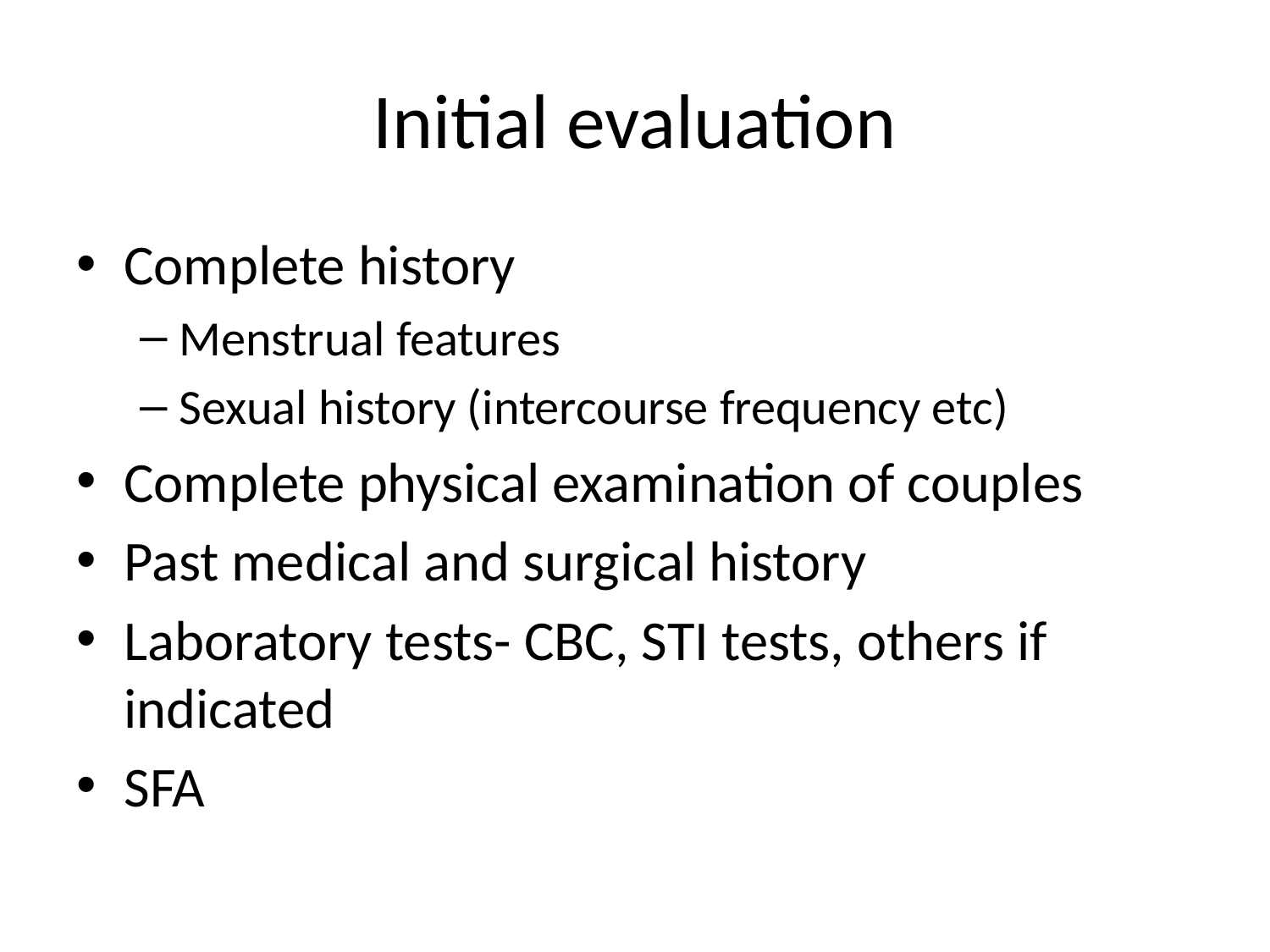

# Initial evaluation
Complete history
Menstrual features
Sexual history (intercourse frequency etc)
Complete physical examination of couples
Past medical and surgical history
Laboratory tests- CBC, STI tests, others if indicated
SFA